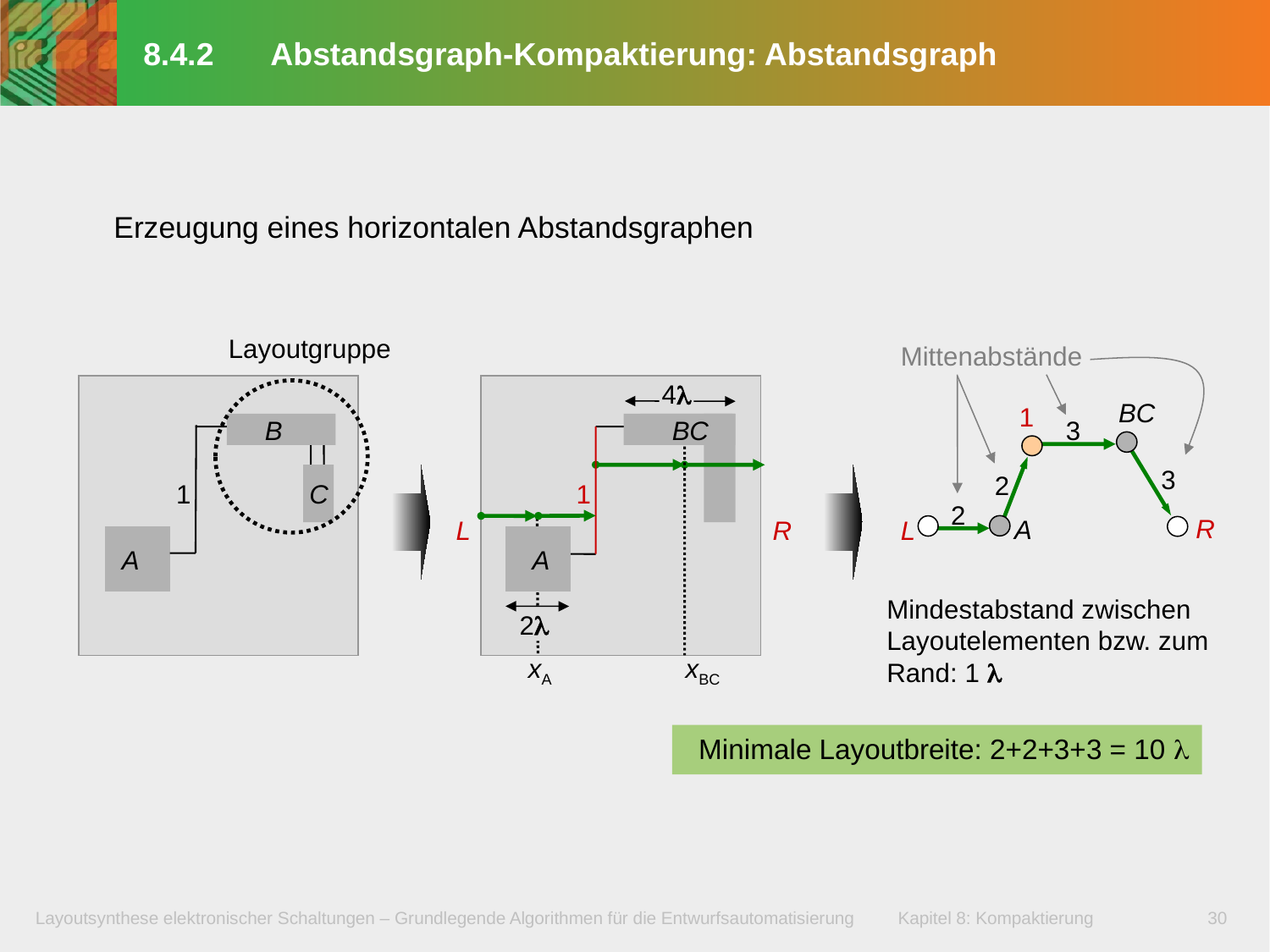

# 8.4.2	Abstandsgraph-Kompaktierung: Abstandsgraph
Erzeugung eines horizontalen Abstandsgraphen
Layoutgruppe
Mittenabstände

4λ

BC
1

B

BC

3

3

2

C
1
1
2
R

A
L
R
L

A
A

Mindestabstand zwischen Layoutelementen bzw. zum Rand: 1 λ

2λ
xA
xBC
Minimale Layoutbreite: 2+2+3+3 = 10 λ